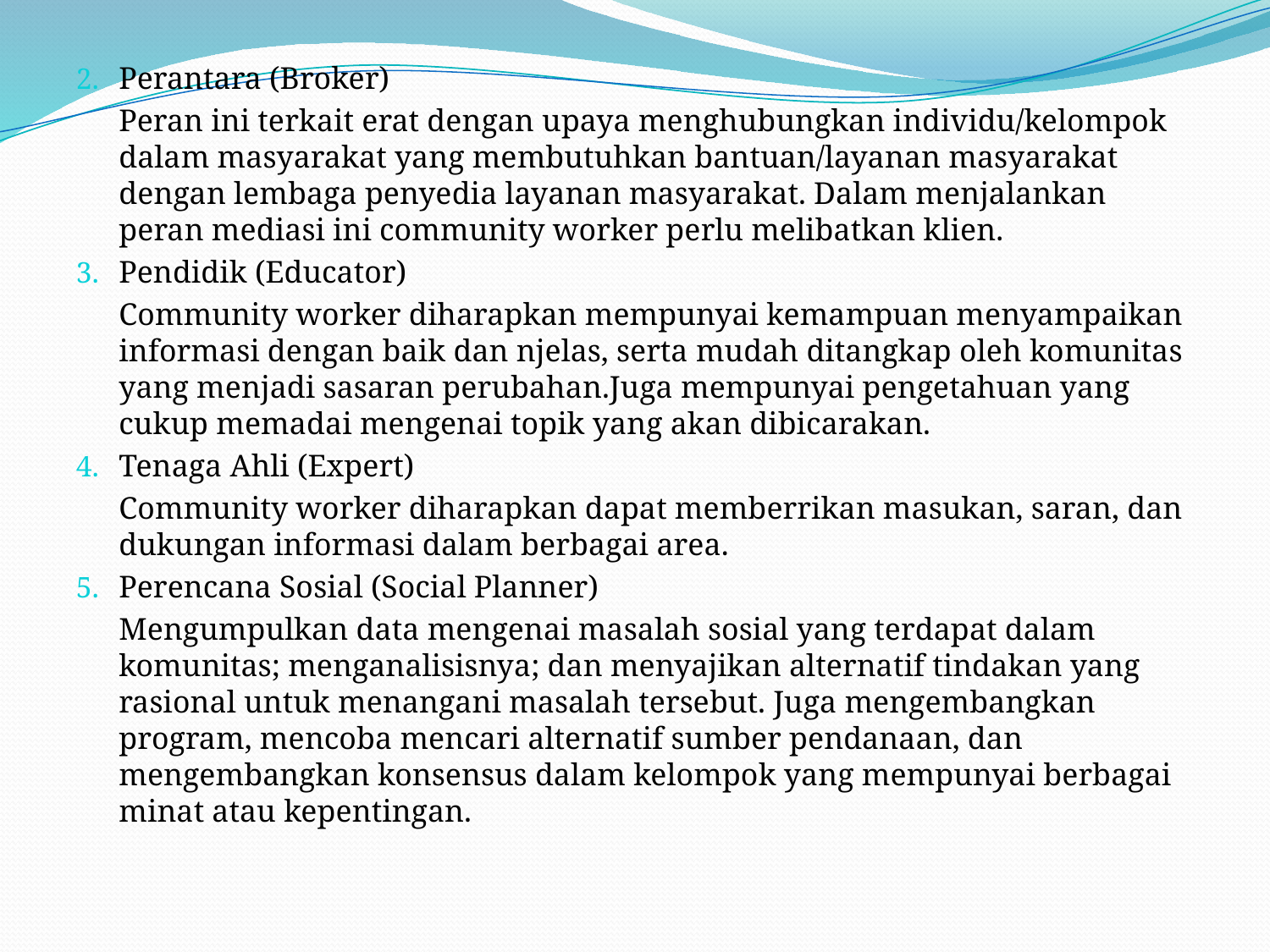

Perantara (Broker)
Peran ini terkait erat dengan upaya menghubungkan individu/kelompok dalam masyarakat yang membutuhkan bantuan/layanan masyarakat dengan lembaga penyedia layanan masyarakat. Dalam menjalankan peran mediasi ini community worker perlu melibatkan klien.
Pendidik (Educator)
Community worker diharapkan mempunyai kemampuan menyampaikan informasi dengan baik dan njelas, serta mudah ditangkap oleh komunitas yang menjadi sasaran perubahan.Juga mempunyai pengetahuan yang cukup memadai mengenai topik yang akan dibicarakan.
Tenaga Ahli (Expert)
Community worker diharapkan dapat memberrikan masukan, saran, dan dukungan informasi dalam berbagai area.
Perencana Sosial (Social Planner)
Mengumpulkan data mengenai masalah sosial yang terdapat dalam komunitas; menganalisisnya; dan menyajikan alternatif tindakan yang rasional untuk menangani masalah tersebut. Juga mengembangkan program, mencoba mencari alternatif sumber pendanaan, dan mengembangkan konsensus dalam kelompok yang mempunyai berbagai minat atau kepentingan.